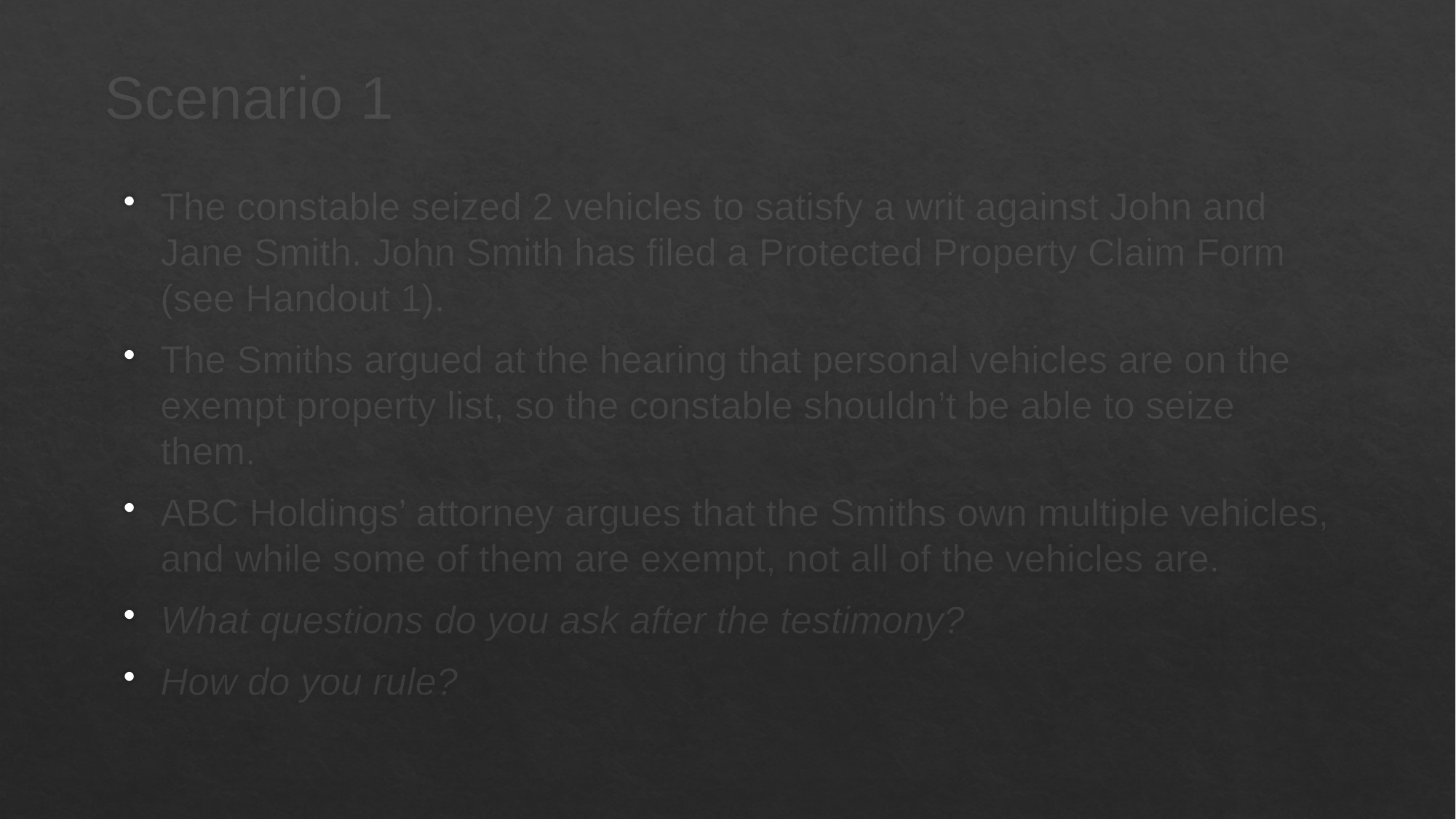

# Scenario 1
The constable seized 2 vehicles to satisfy a writ against John and Jane Smith. John Smith has filed a Protected Property Claim Form (see Handout 1).
The Smiths argued at the hearing that personal vehicles are on the exempt property list, so the constable shouldn’t be able to seize them.
ABC Holdings’ attorney argues that the Smiths own multiple vehicles, and while some of them are exempt, not all of the vehicles are.
What questions do you ask after the testimony?
How do you rule?